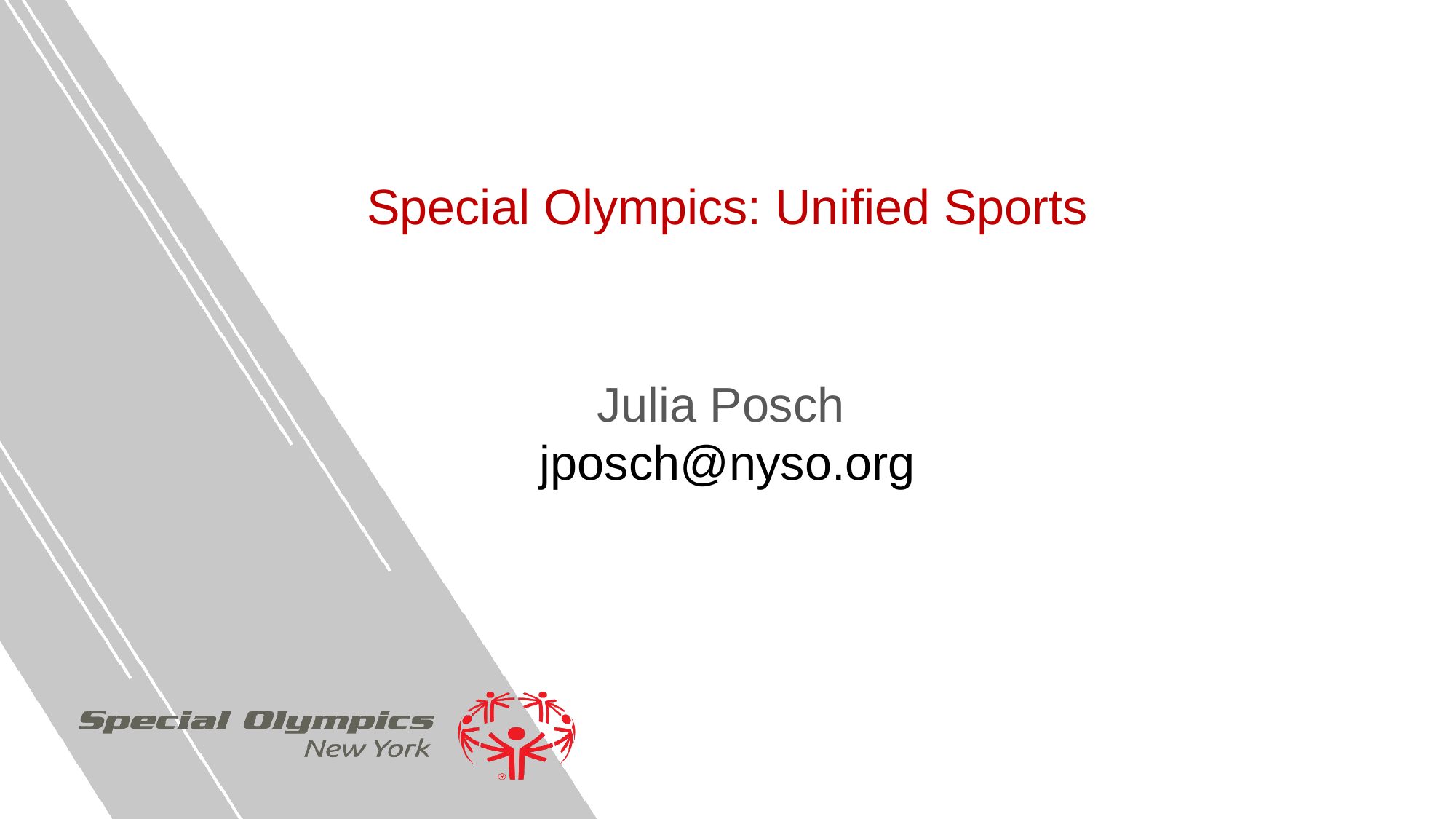

Special Olympics: Unified Sports
Julia Posch
jposch@nyso.org

Julia Posch
Jposch@nyso.org